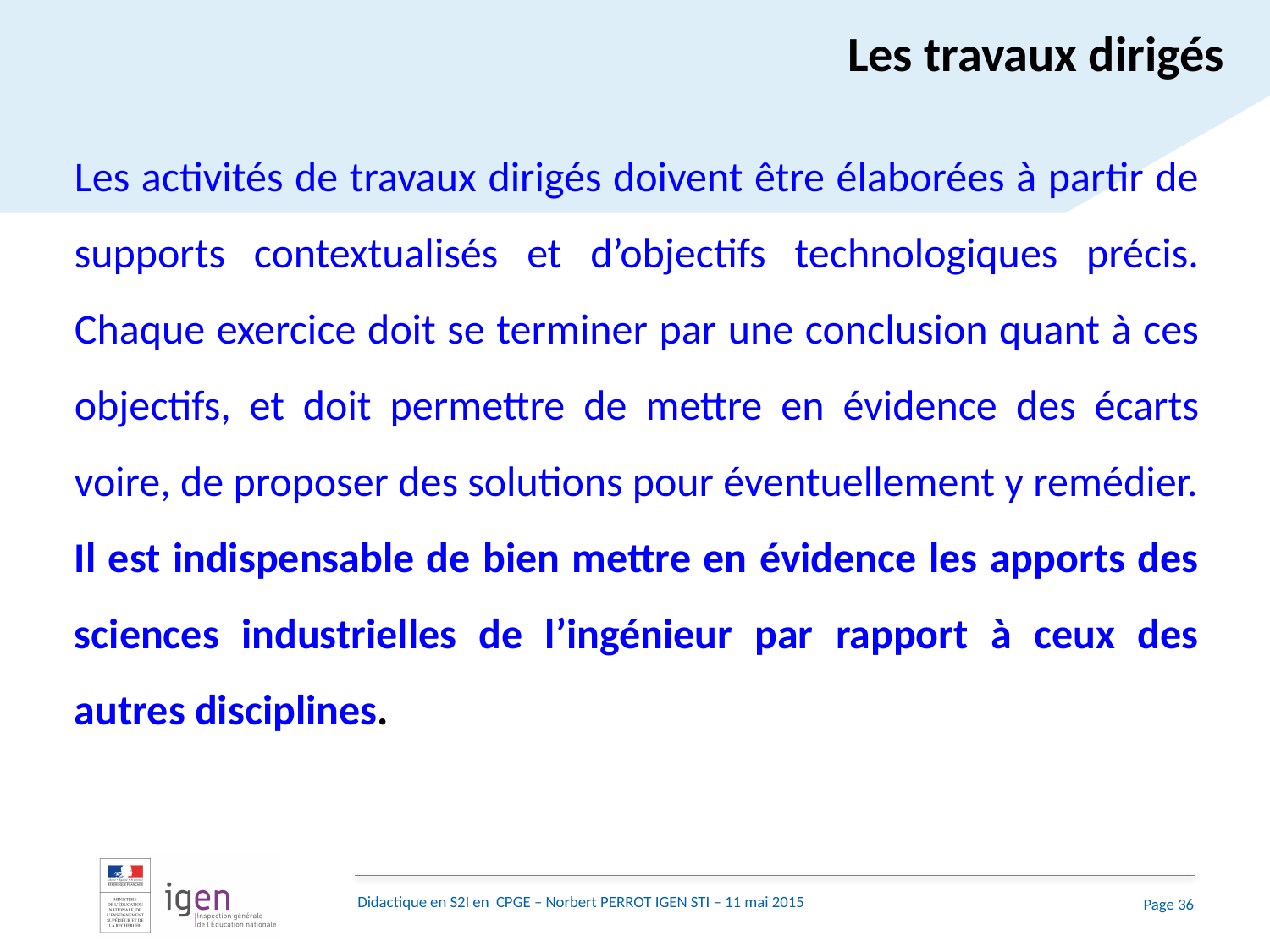

Les travaux dirigés
Les activités de travaux dirigés doivent être élaborées à partir de supports contextualisés et d’objectifs technologiques précis. Chaque exercice doit se terminer par une conclusion quant à ces objectifs, et doit permettre de mettre en évidence des écarts voire, de proposer des solutions pour éventuellement y remédier.
Il est indispensable de bien mettre en évidence les apports des sciences industrielles de l’ingénieur par rapport à ceux des autres disciplines.